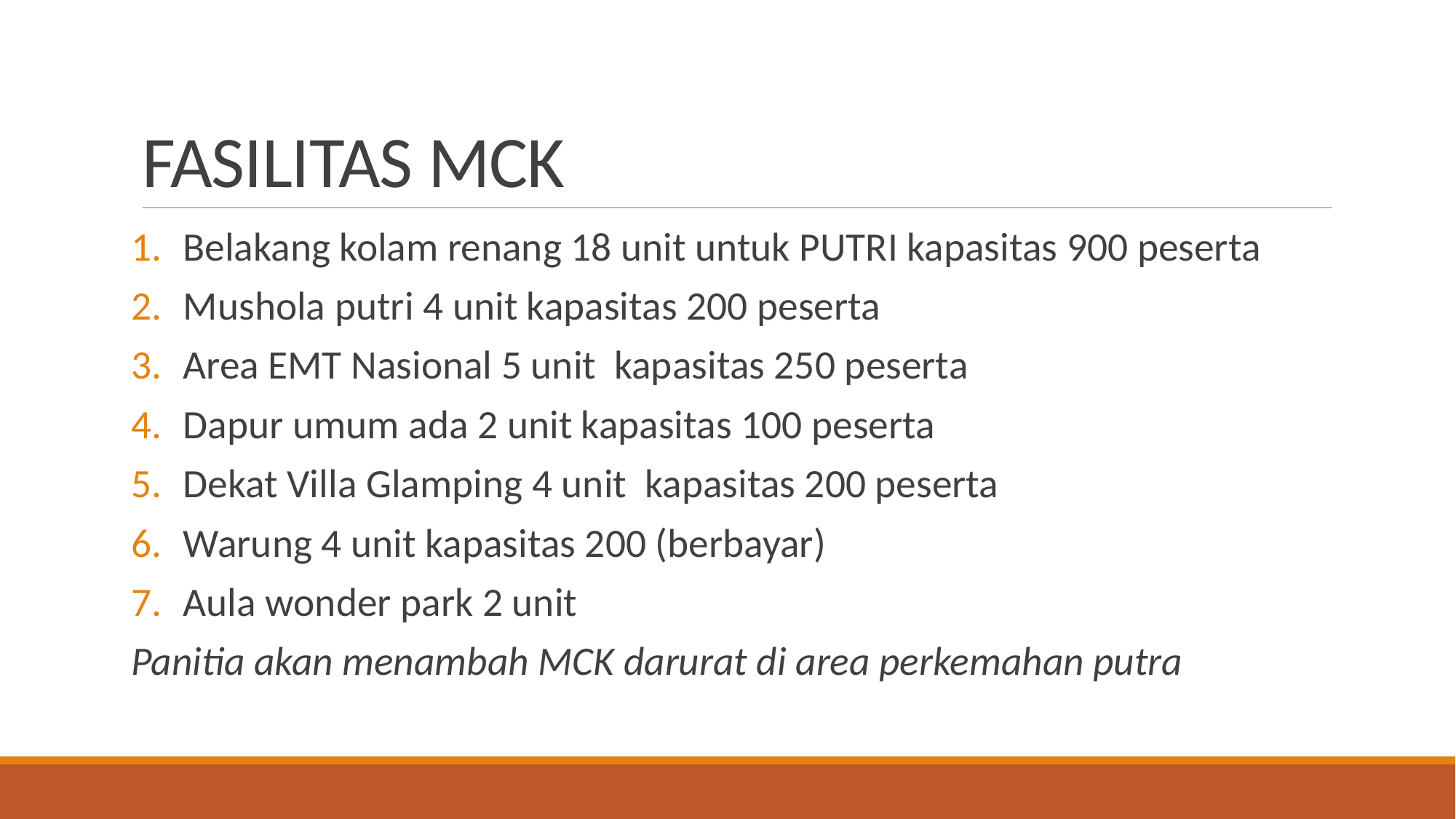

# FASILITAS MCK
Belakang kolam renang 18 unit untuk PUTRI kapasitas 900 peserta
Mushola putri 4 unit kapasitas 200 peserta
Area EMT Nasional 5 unit  kapasitas 250 peserta
Dapur umum ada 2 unit kapasitas 100 peserta
Dekat Villa Glamping 4 unit  kapasitas 200 peserta
Warung 4 unit kapasitas 200 (berbayar)
Aula wonder park 2 unit
Panitia akan menambah MCK darurat di area perkemahan putra